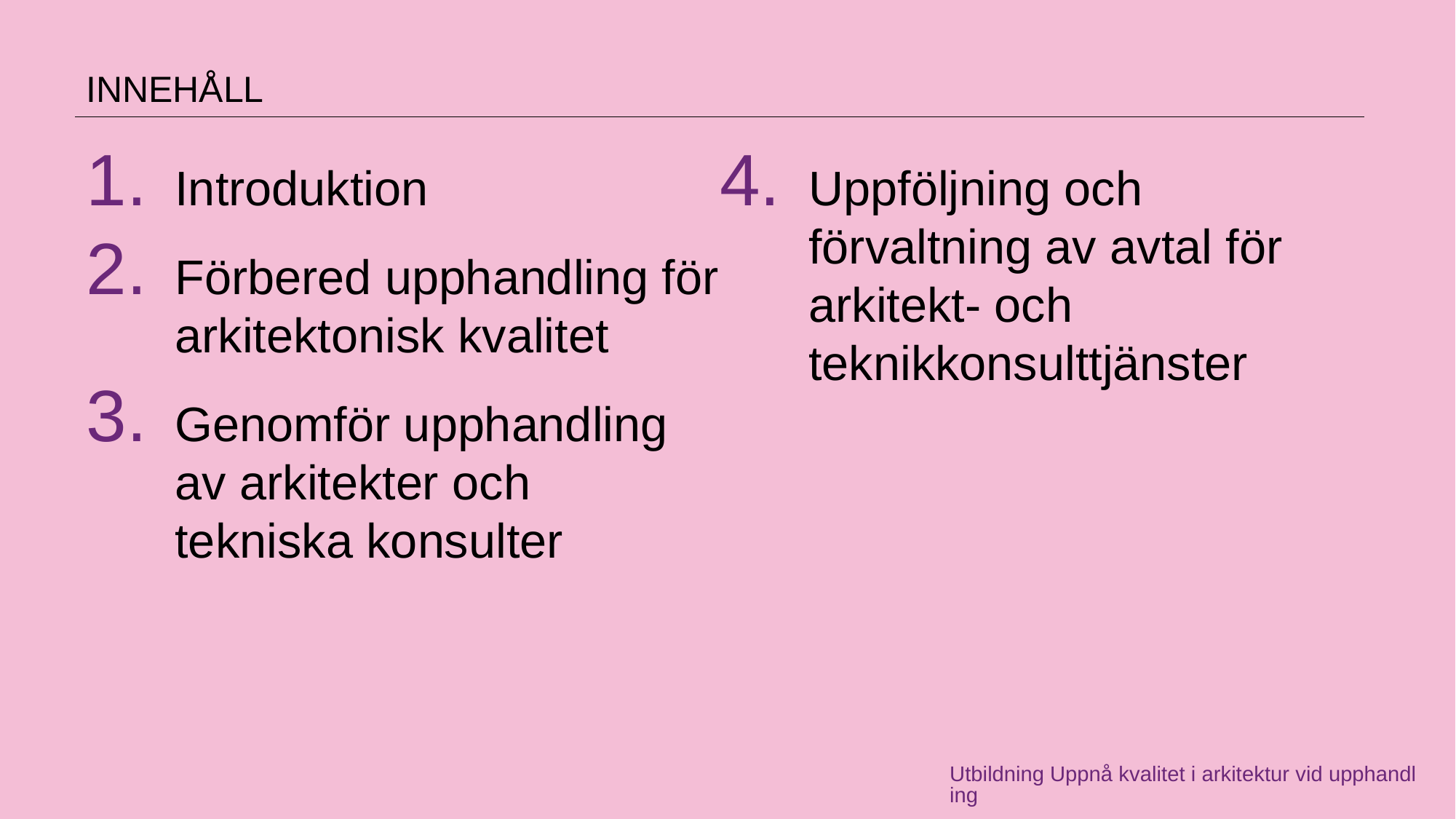

# INNEHÅLL
Introduktion
Förbered upphandling för arkitektonisk kvalitet
Genomför upphandling av arkitekter och tekniska konsulter
Uppföljning och förvaltning av avtal för arkitekt- och teknikkonsulttjänster

Utbildning Uppnå kvalitet i arkitektur vid upphandling